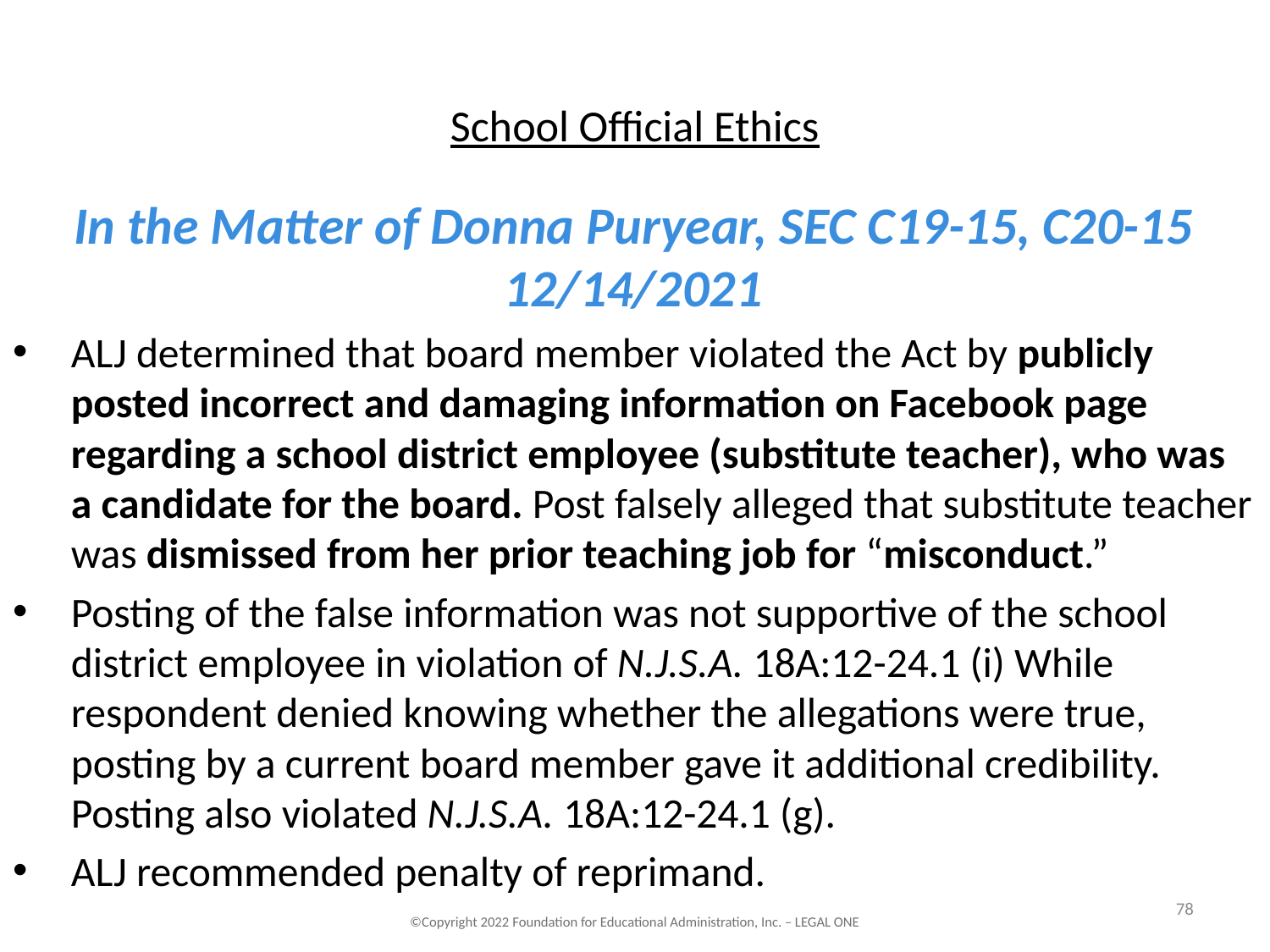

# School Official Ethics
In the Matter of Donna Puryear, SEC C19-15, C20-15 12/14/2021
ALJ determined that board member violated the Act by publicly posted incorrect and damaging information on Facebook page regarding a school district employee (substitute teacher), who was a candidate for the board. Post falsely alleged that substitute teacher was dismissed from her prior teaching job for “misconduct.”
Posting of the false information was not supportive of the school district employee in violation of N.J.S.A. 18A:12-24.1 (i) While respondent denied knowing whether the allegations were true, posting by a current board member gave it additional credibility. Posting also violated N.J.S.A. 18A:12-24.1 (g).
ALJ recommended penalty of reprimand.

78